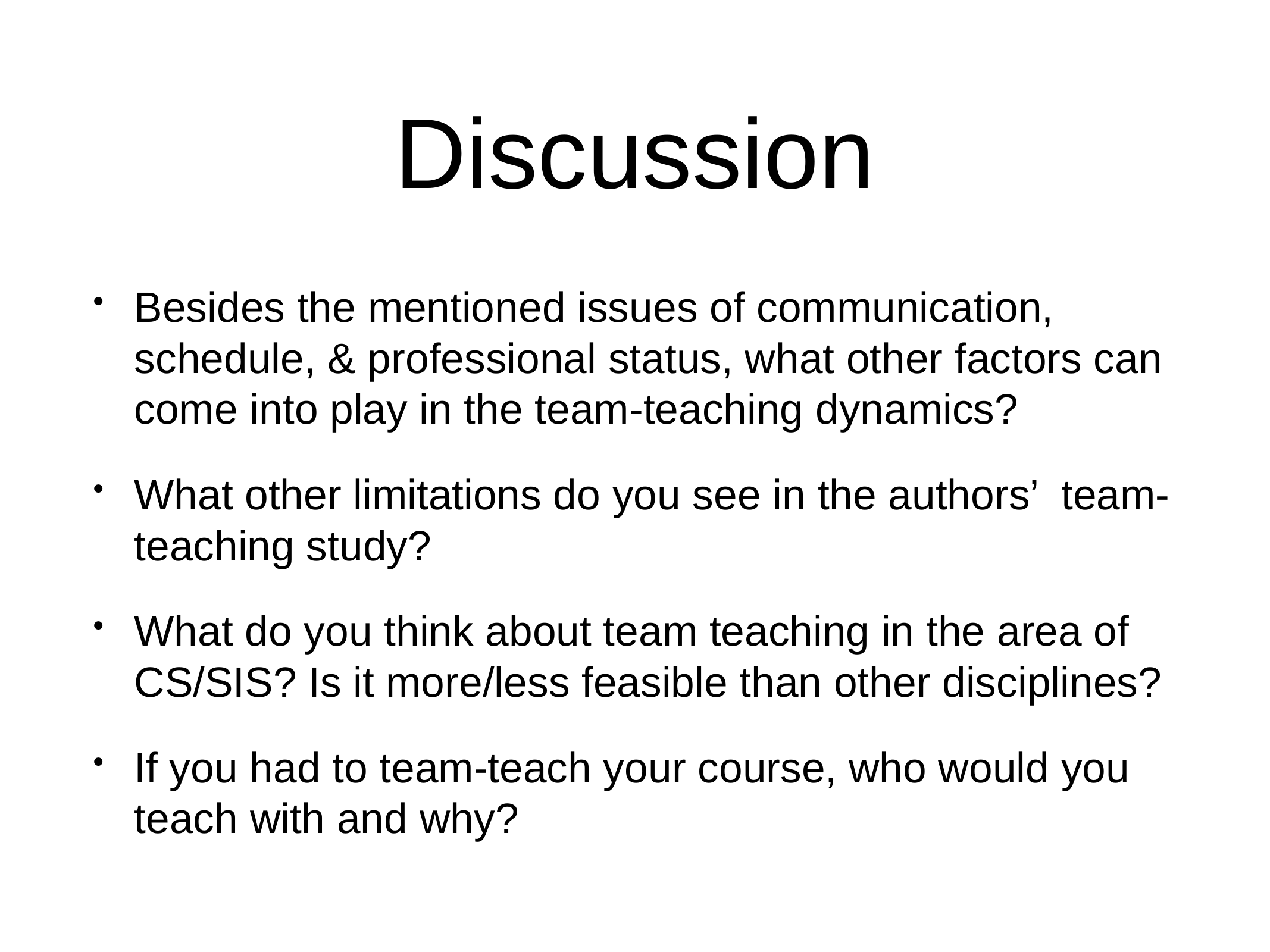

# Discussion
Besides the mentioned issues of communication, schedule, & professional status, what other factors can come into play in the team-teaching dynamics?
What other limitations do you see in the authors’  team-teaching study?
What do you think about team teaching in the area of CS/SIS? Is it more/less feasible than other disciplines?
If you had to team-teach your course, who would you teach with and why?